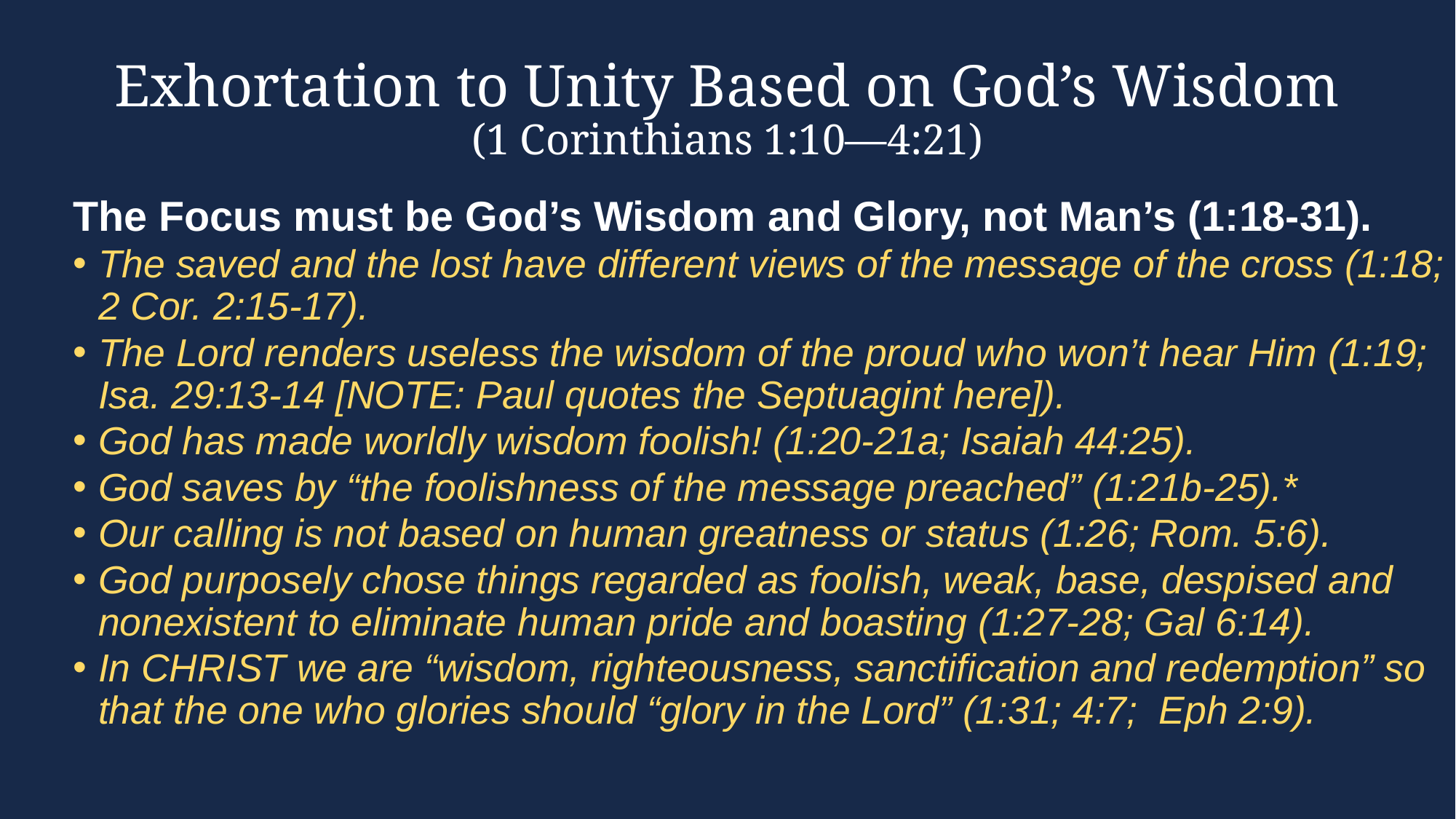

# Exhortation to Unity Based on God’s Wisdom (1 Corinthians 1:10—4:21)
The Focus must be God’s Wisdom and Glory, not Man’s (1:18-31).
The saved and the lost have different views of the message of the cross (1:18; 2 Cor. 2:15-17).
The Lord renders useless the wisdom of the proud who won’t hear Him (1:19; Isa. 29:13-14 [NOTE: Paul quotes the Septuagint here]).
God has made worldly wisdom foolish! (1:20-21a; Isaiah 44:25).
God saves by “the foolishness of the message preached” (1:21b-25).*
Our calling is not based on human greatness or status (1:26; Rom. 5:6).
God purposely chose things regarded as foolish, weak, base, despised and nonexistent to eliminate human pride and boasting (1:27-28; Gal 6:14).
In CHRIST we are “wisdom, righteousness, sanctification and redemption” so that the one who glories should “glory in the Lord” (1:31; 4:7;  Eph 2:9).